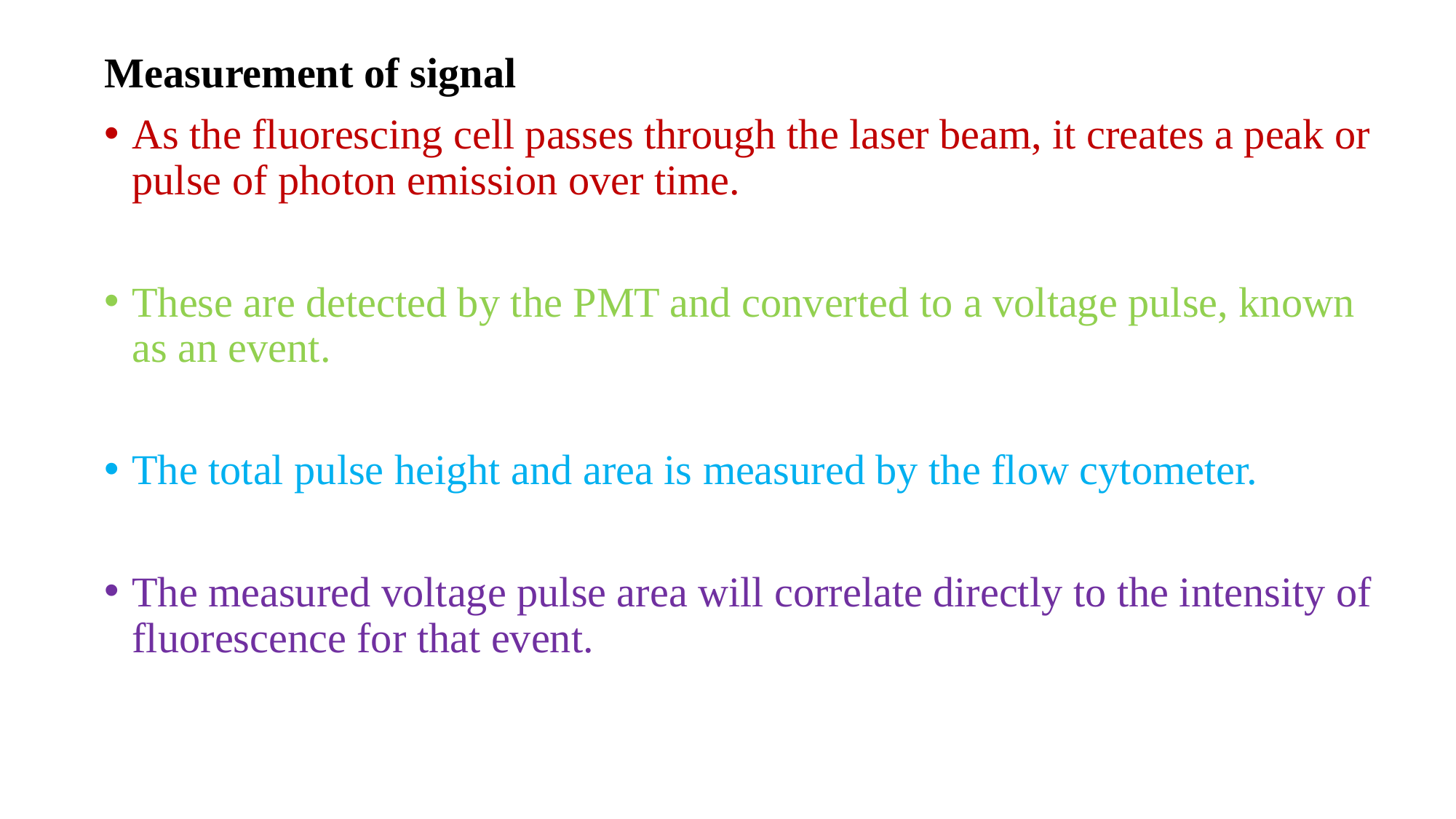

Measurement of signal
As the fluorescing cell passes through the laser beam, it creates a peak or pulse of photon emission over time.

These are detected by the PMT and converted to a voltage pulse, known as an event.

The total pulse height and area is measured by the flow cytometer.

The measured voltage pulse area will correlate directly to the intensity of fluorescence for that event.